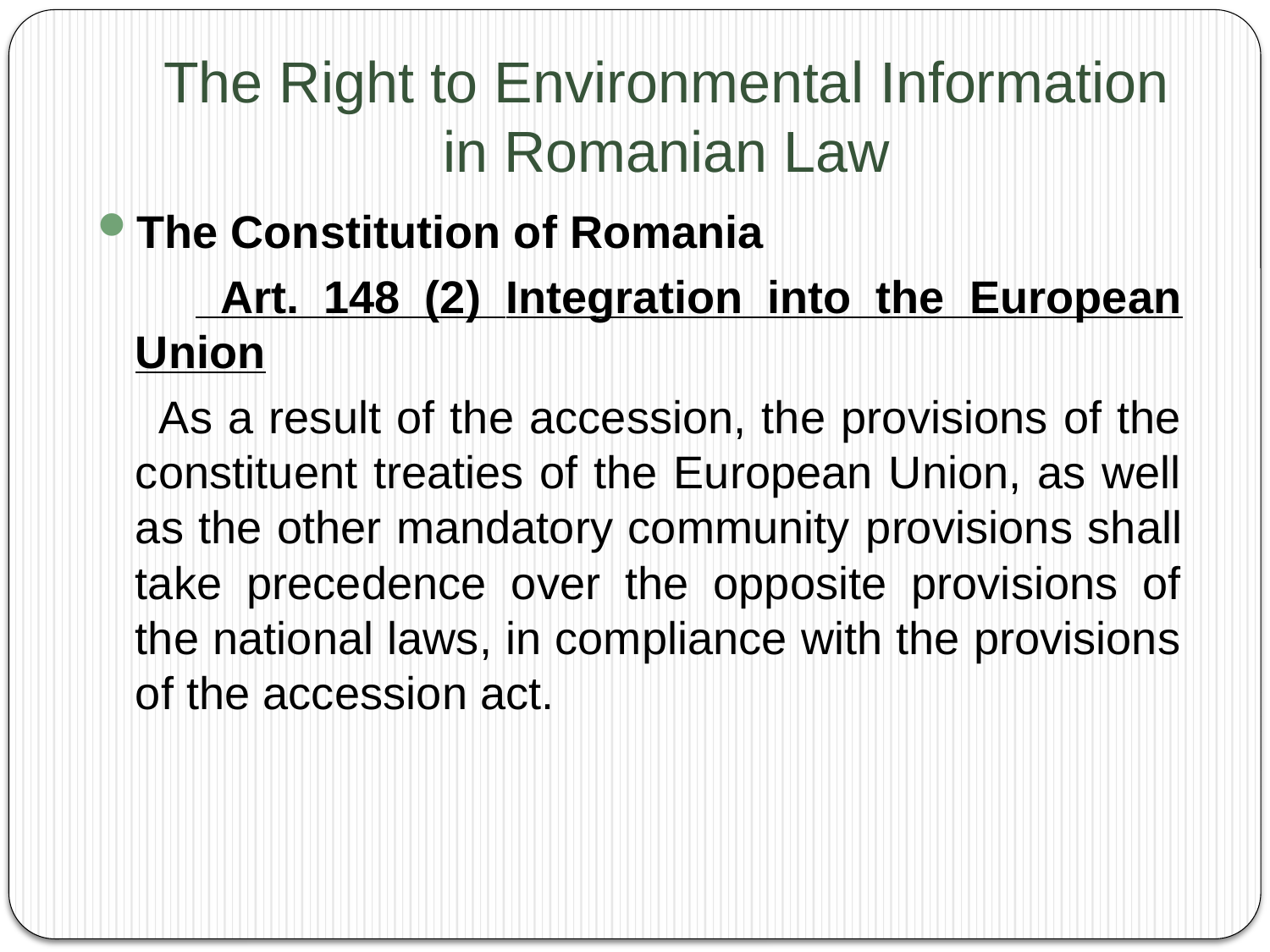

# The Right to Environmental Information in Romanian Law
The Constitution of Romania
     Art. 148 (2) Integration into the European Union
    As a result of the accession, the provisions of the constituent treaties of the European Union, as well as the other mandatory community provisions shall take precedence over the opposite provisions of the national laws, in compliance with the provisions of the accession act.